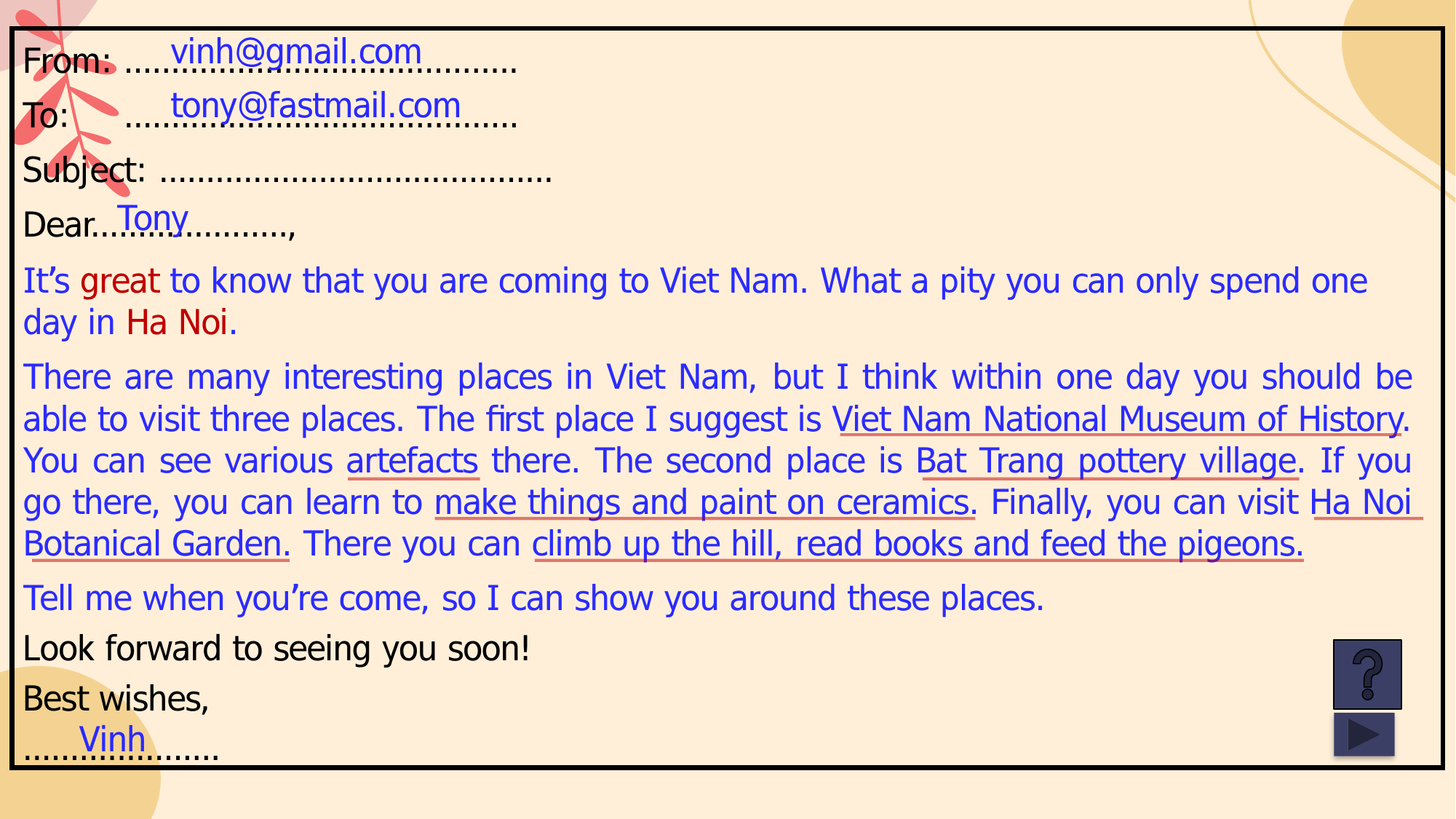

vinh@gmail.com
From: ……………………………………
To:     ……………………………………
Subject: ……………………………………
Dear…………………,

Look forward to seeing you soon!
Best wishes,
…………………
tony@fastmail.com
Tony
It’s great to know that you are coming to Viet Nam. What a pity you can only spend one day in Ha Noi.
There are many interesting places in Viet Nam, but I think within one day you should be able to visit three places. The first place I suggest is Viet Nam National Museum of History. You can see various artefacts there. The second place is Bat Trang pottery village. If you go there, you can learn to make things and paint on ceramics. Finally, you can visit Ha Noi Botanical Garden. There you can climb up the hill, read books and feed the pigeons.
Tell me when you’re come, so I can show you around these places.

Vinh